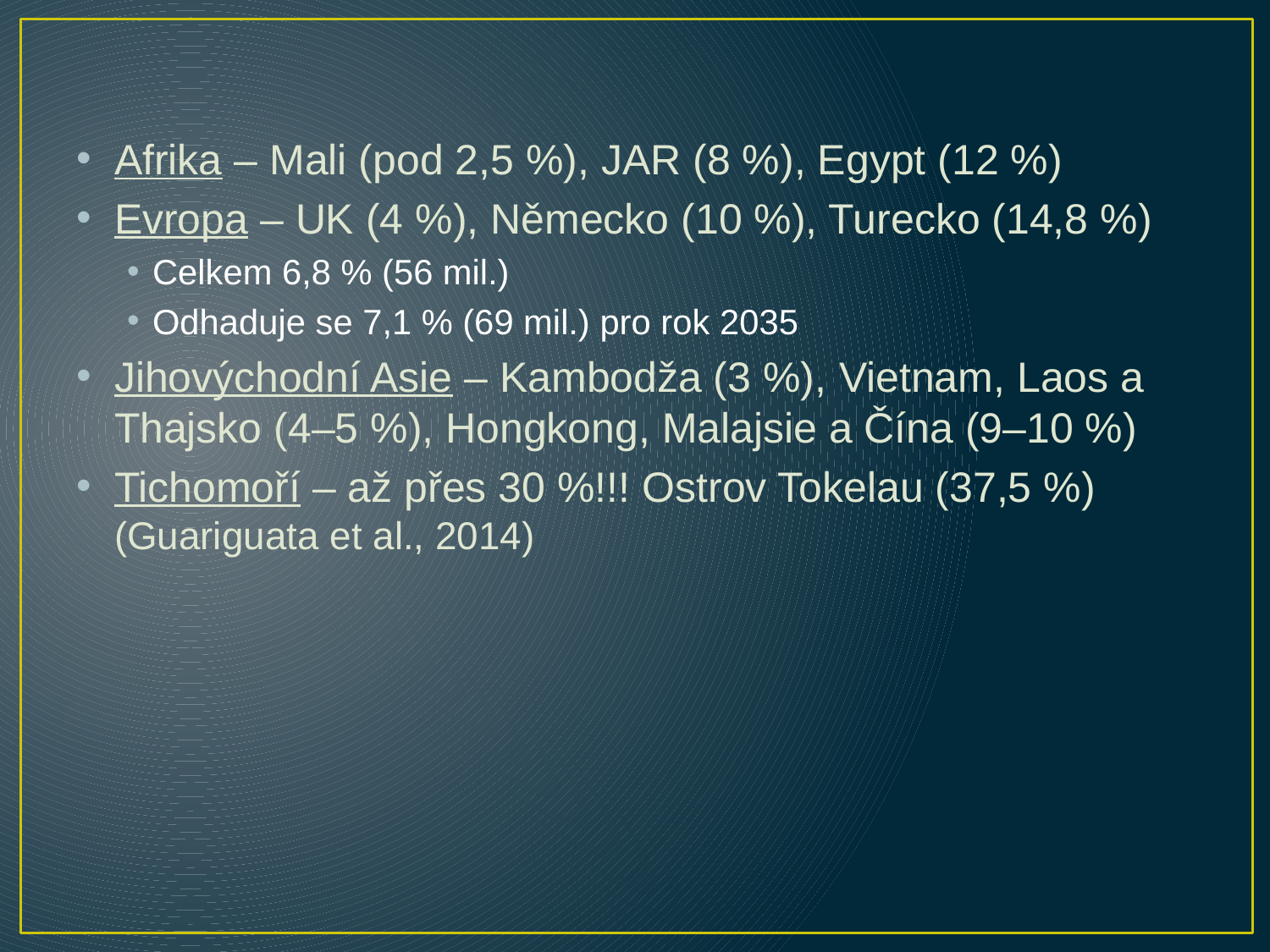

Afrika – Mali (pod 2,5 %), JAR (8 %), Egypt (12 %)
Evropa – UK (4 %), Německo (10 %), Turecko (14,8 %)
Celkem 6,8 % (56 mil.)
Odhaduje se 7,1 % (69 mil.) pro rok 2035
Jihovýchodní Asie – Kambodža (3 %), Vietnam, Laos a Thajsko (4–5 %), Hongkong, Malajsie a Čína (9–10 %)
Tichomoří – až přes 30 %!!! Ostrov Tokelau (37,5 %) (Guariguata et al., 2014)